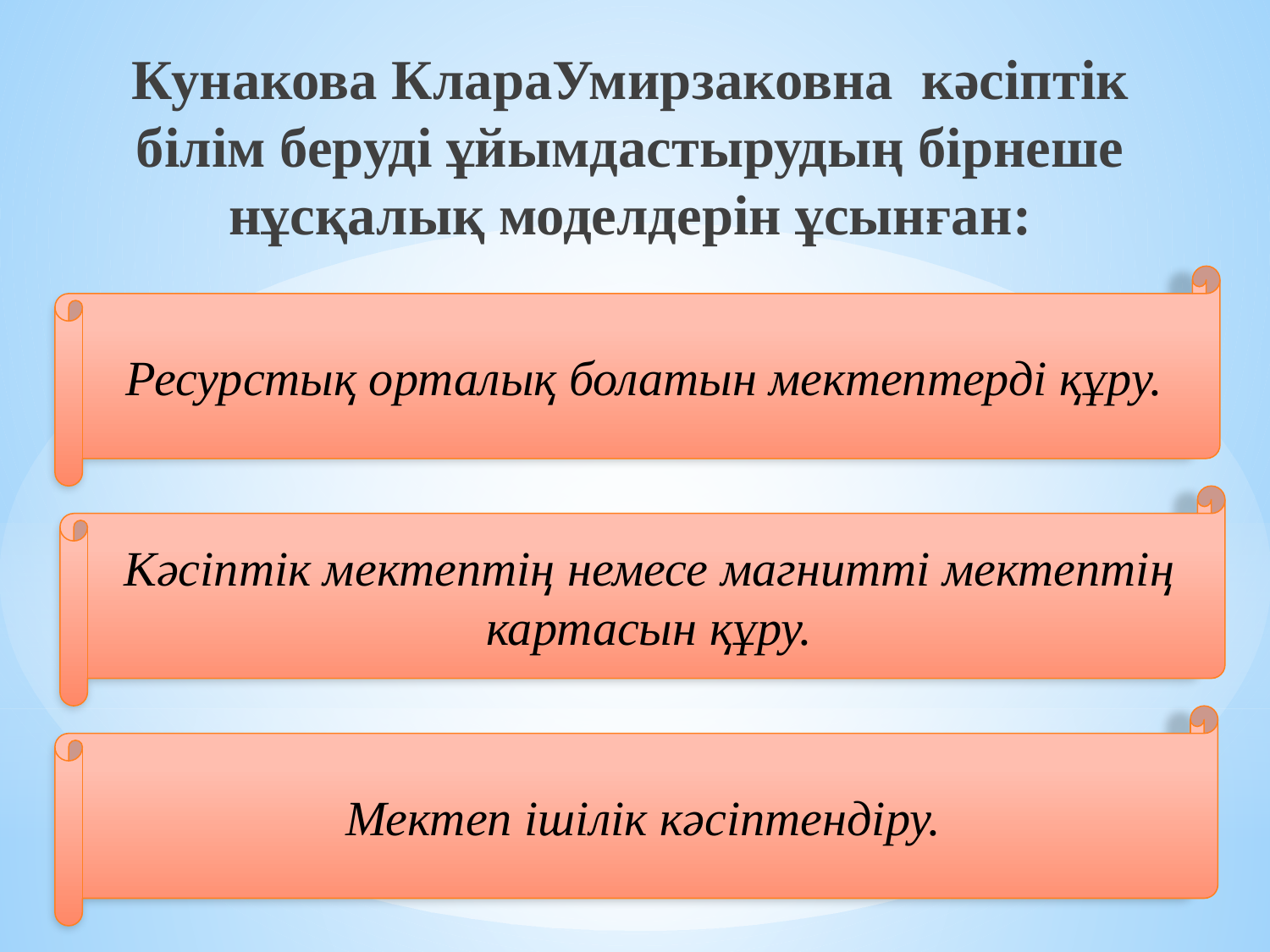

Кунакова КлараУмирзаковна  кәсіптік білім беруді ұйымдастырудың бірнеше нұсқалық моделдерін ұсынған:
Ресурстық орталық болатын мектептерді құру.
Кәсіптік мектептің немесе магнитті мектептің картасын құру.
Мектеп ішілік кәсіптендіру.